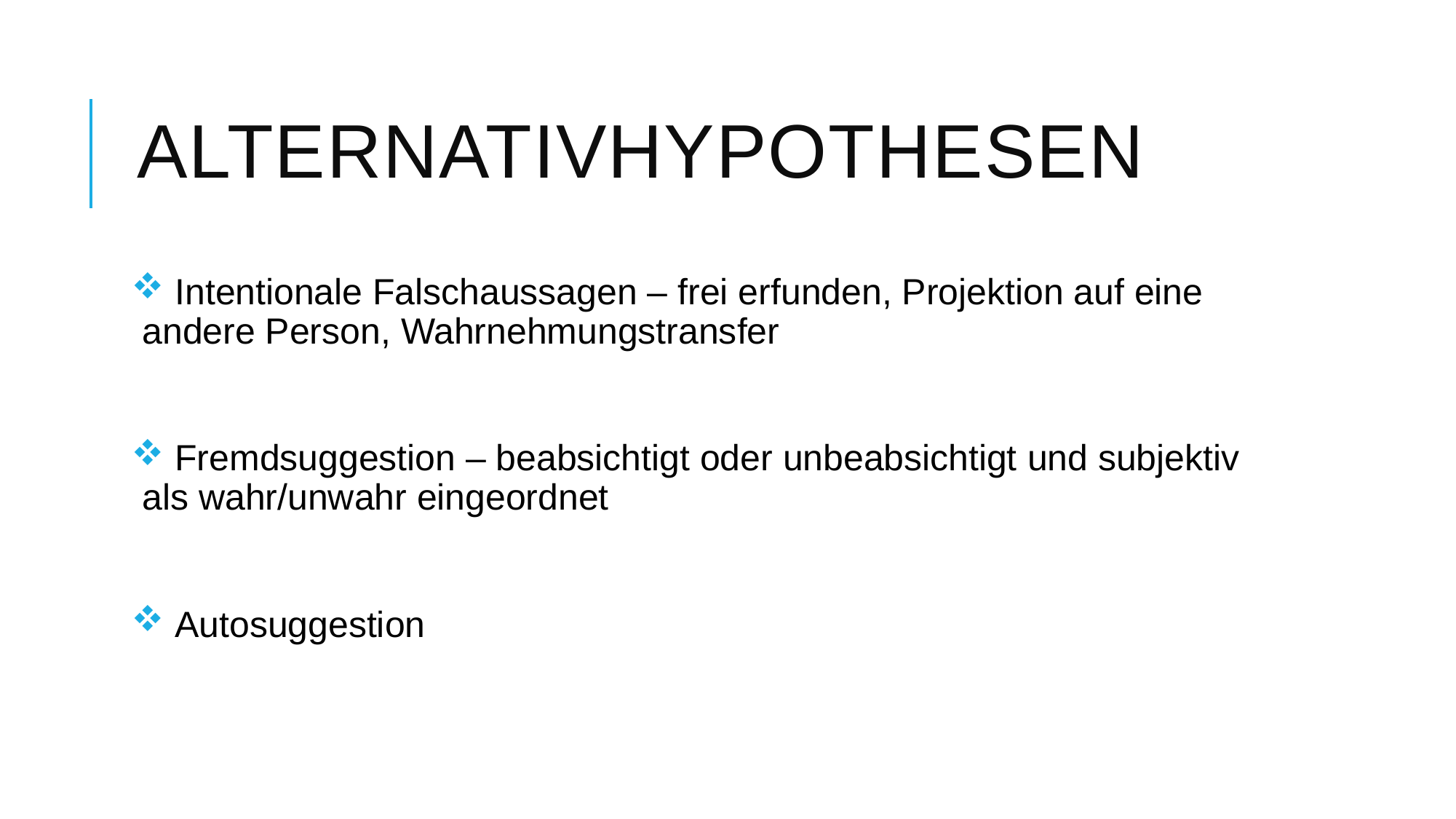

# Alternativhypothesen

 Intentionale Falschaussagen – frei erfunden, Projektion auf eine andere Person, Wahrnehmungstransfer

 Fremdsuggestion – beabsichtigt oder unbeabsichtigt und subjektiv als wahr/unwahr eingeordnet

 Autosuggestion